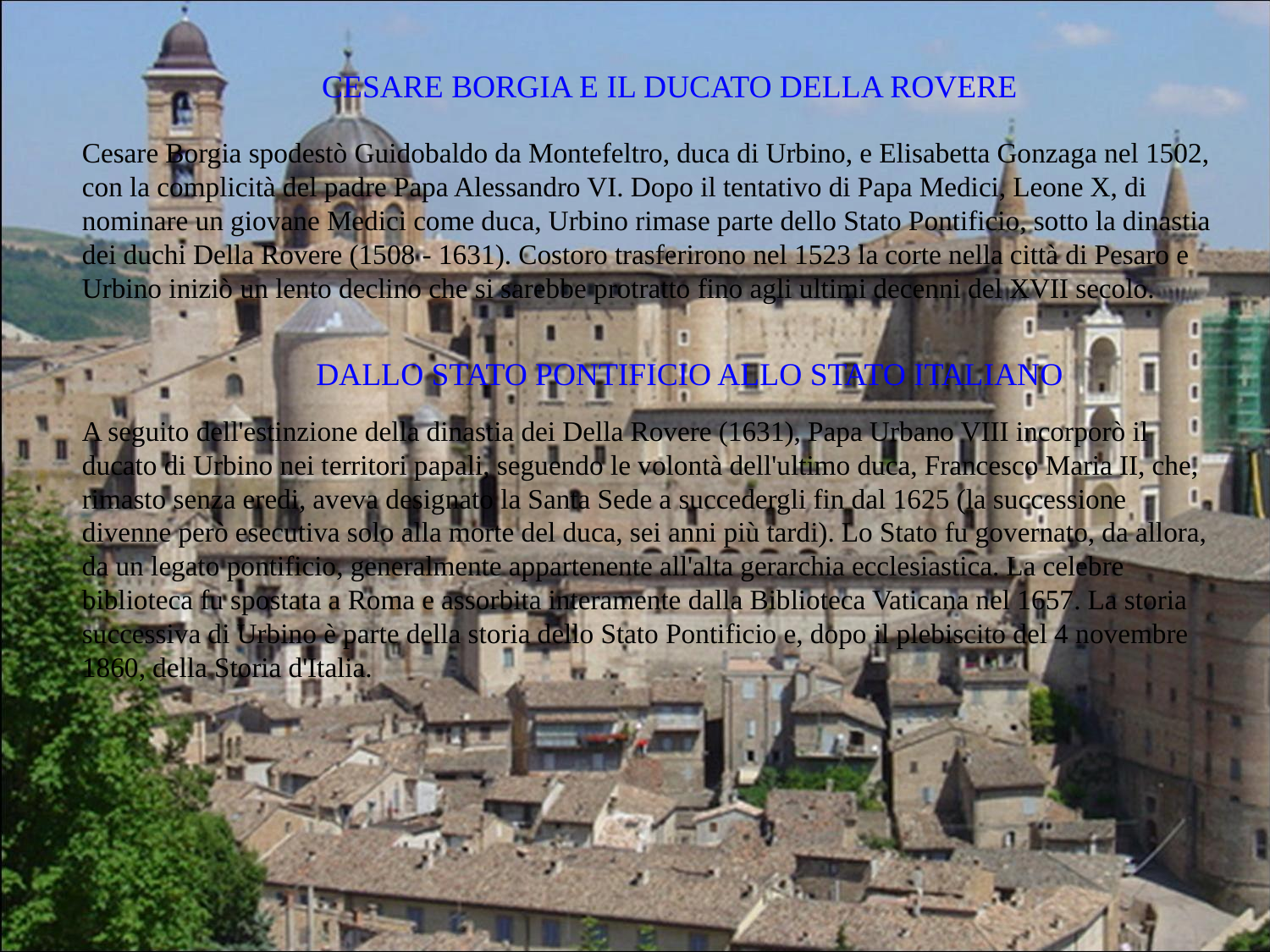

CESARE BORGIA E IL DUCATO DELLA ROVERE
Cesare Borgia spodestò Guidobaldo da Montefeltro, duca di Urbino, e Elisabetta Gonzaga nel 1502, con la complicità del padre Papa Alessandro VI. Dopo il tentativo di Papa Medici, Leone X, di nominare un giovane Medici come duca, Urbino rimase parte dello Stato Pontificio, sotto la dinastia dei duchi Della Rovere (1508 - 1631). Costoro trasferirono nel 1523 la corte nella città di Pesaro e Urbino iniziò un lento declino che si sarebbe protratto fino agli ultimi decenni del XVII secolo.
DALLO STATO PONTIFICIO ALLO STATO ITALIANO
A seguito dell'estinzione della dinastia dei Della Rovere (1631), Papa Urbano VIII incorporò il ducato di Urbino nei territori papali, seguendo le volontà dell'ultimo duca, Francesco Maria II, che, rimasto senza eredi, aveva designato la Santa Sede a succedergli fin dal 1625 (la successione divenne però esecutiva solo alla morte del duca, sei anni più tardi). Lo Stato fu governato, da allora, da un legato pontificio, generalmente appartenente all'alta gerarchia ecclesiastica. La celebre biblioteca fu spostata a Roma e assorbita interamente dalla Biblioteca Vaticana nel 1657. La storia successiva di Urbino è parte della storia dello Stato Pontificio e, dopo il plebiscito del 4 novembre 1860, della Storia d'Italia.